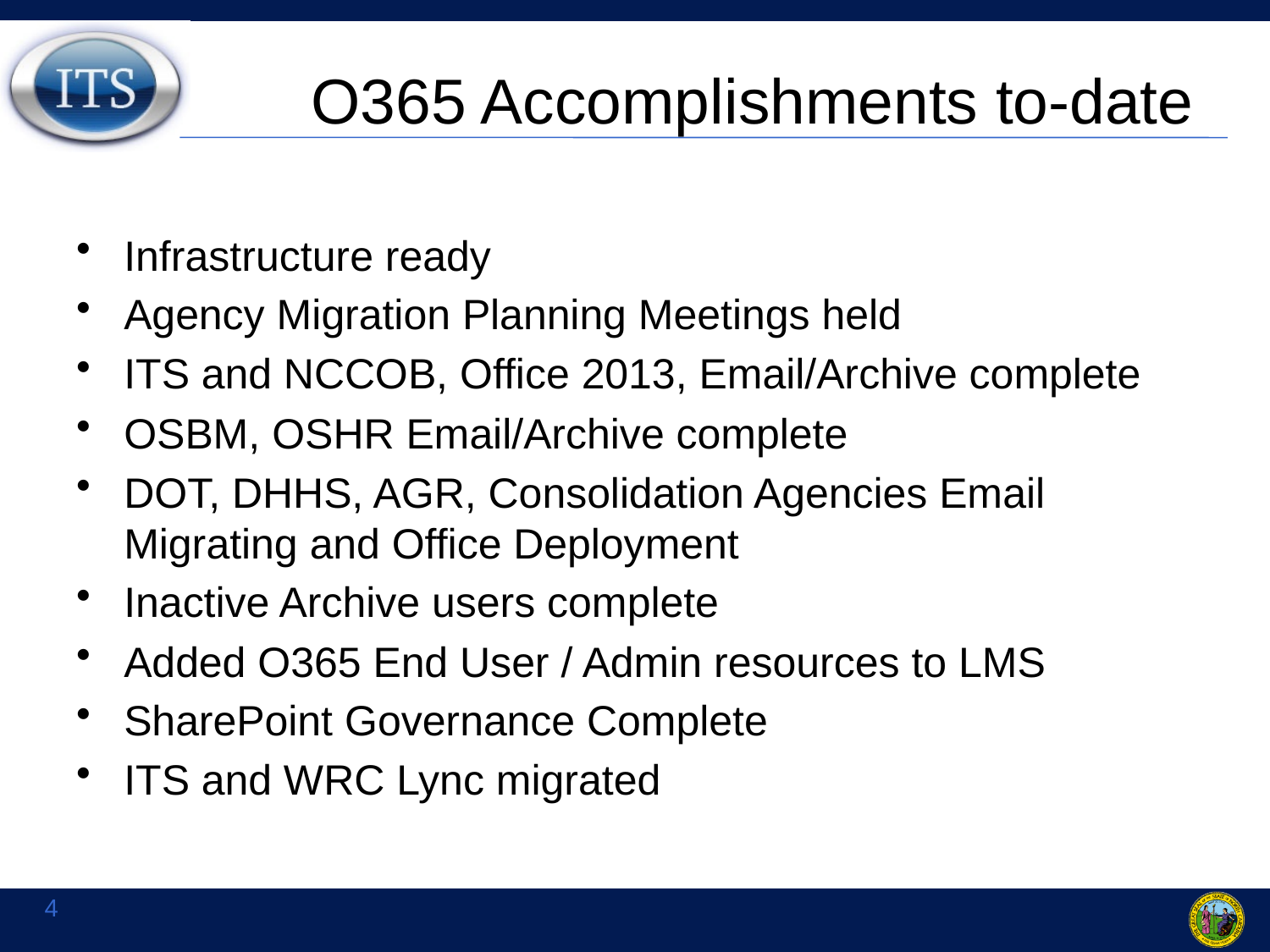

# O365 Accomplishments to-date
Infrastructure ready
Agency Migration Planning Meetings held
ITS and NCCOB, Office 2013, Email/Archive complete
OSBM, OSHR Email/Archive complete
DOT, DHHS, AGR, Consolidation Agencies Email Migrating and Office Deployment
Inactive Archive users complete
Added O365 End User / Admin resources to LMS
SharePoint Governance Complete
ITS and WRC Lync migrated
4